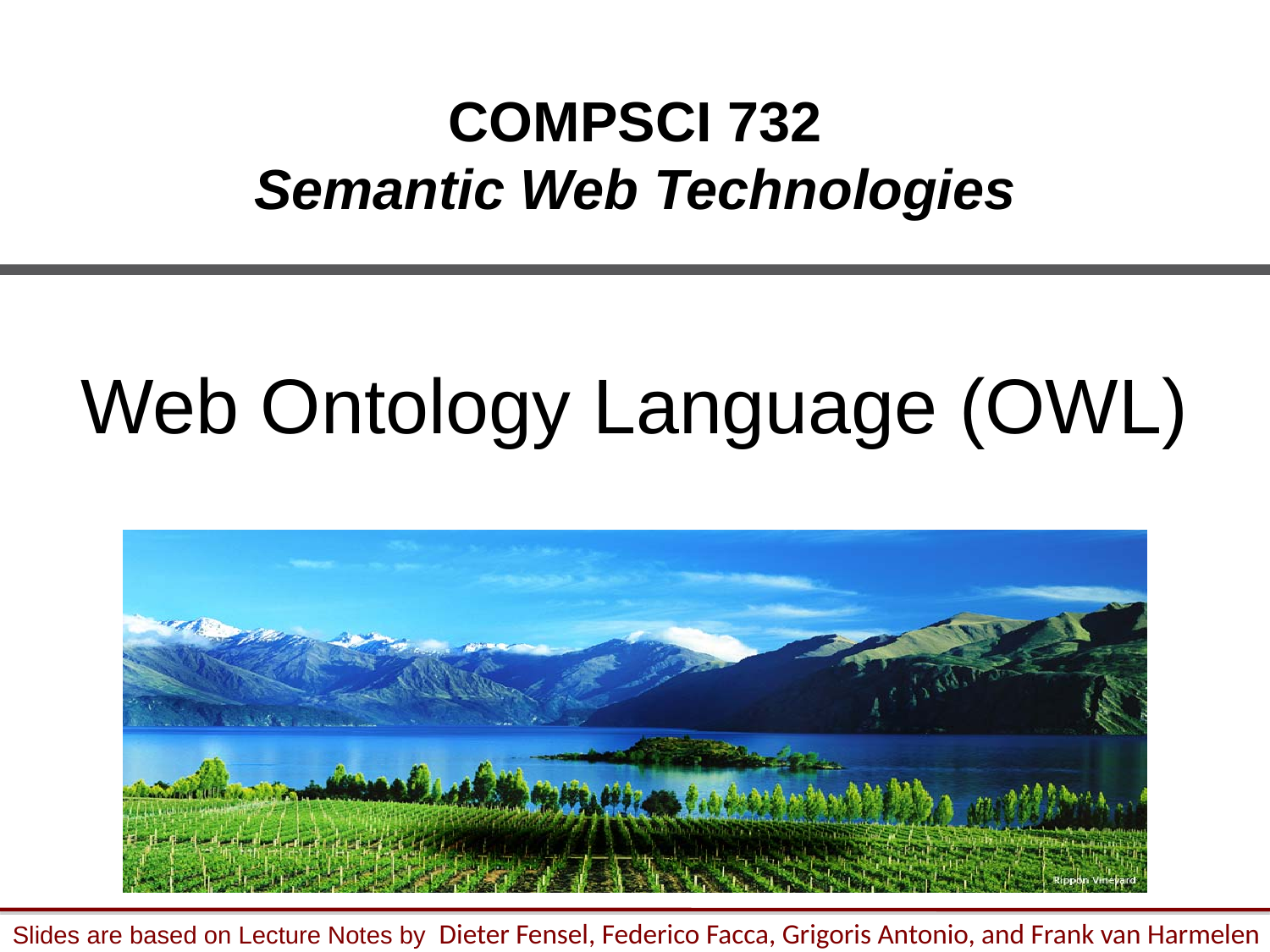

# COMPSCI 732 Semantic Web Technologies
Web Ontology Language (OWL)